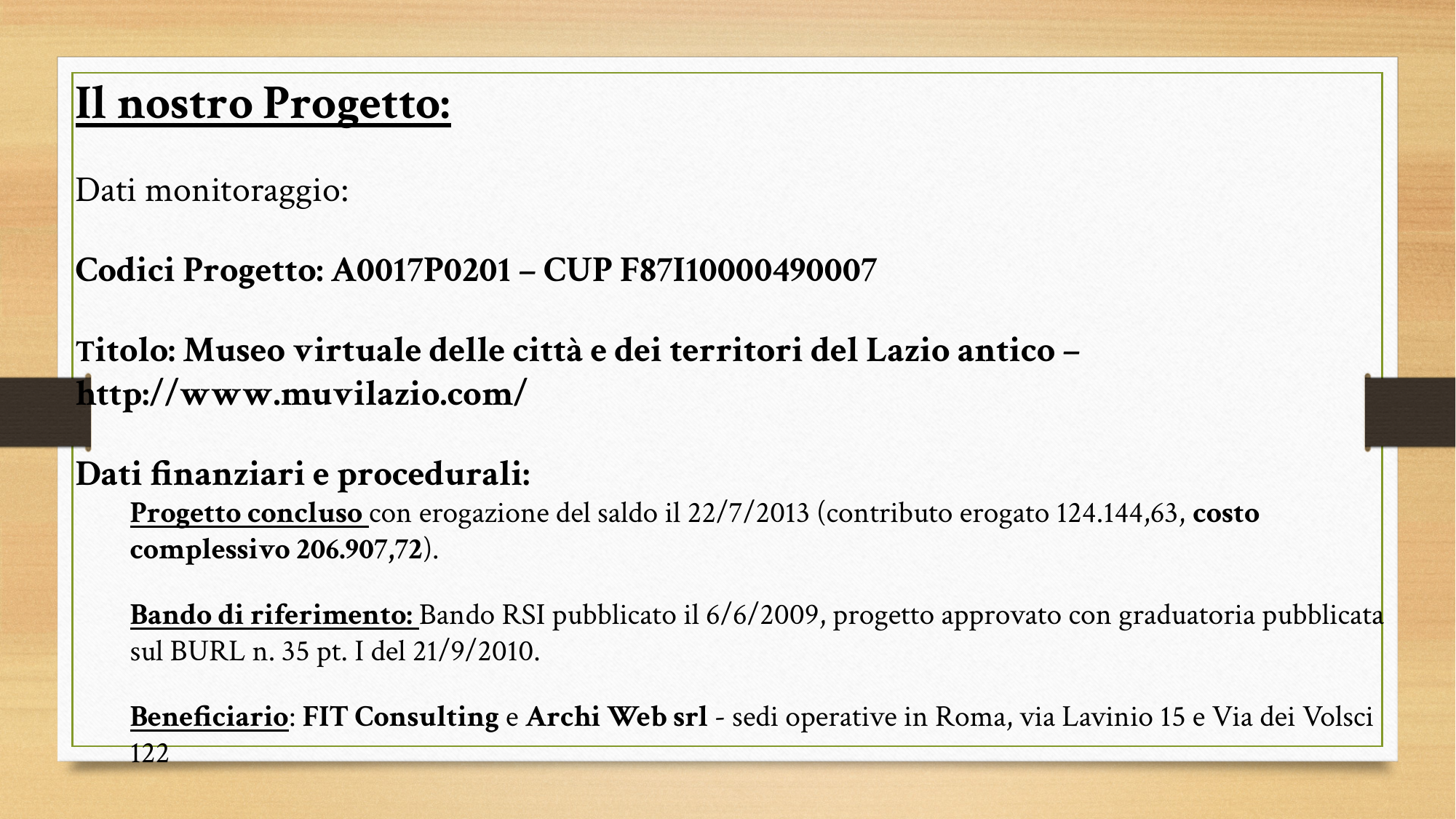

Il nostro Progetto:

Dati monitoraggio:

Codici Progetto: A0017P0201 – CUP F87I10000490007

Titolo: Museo virtuale delle città e dei territori del Lazio antico – http://www.muvilazio.com/

Dati finanziari e procedurali:
Progetto concluso con erogazione del saldo il 22/7/2013 (contributo erogato 124.144,63, costo complessivo 206.907,72).

Bando di riferimento: Bando RSI pubblicato il 6/6/2009, progetto approvato con graduatoria pubblicata sul BURL n. 35 pt. I del 21/9/2010.

Beneficiario: FIT Consulting e Archi Web srl - sedi operative in Roma, via Lavinio 15 e Via dei Volsci 122